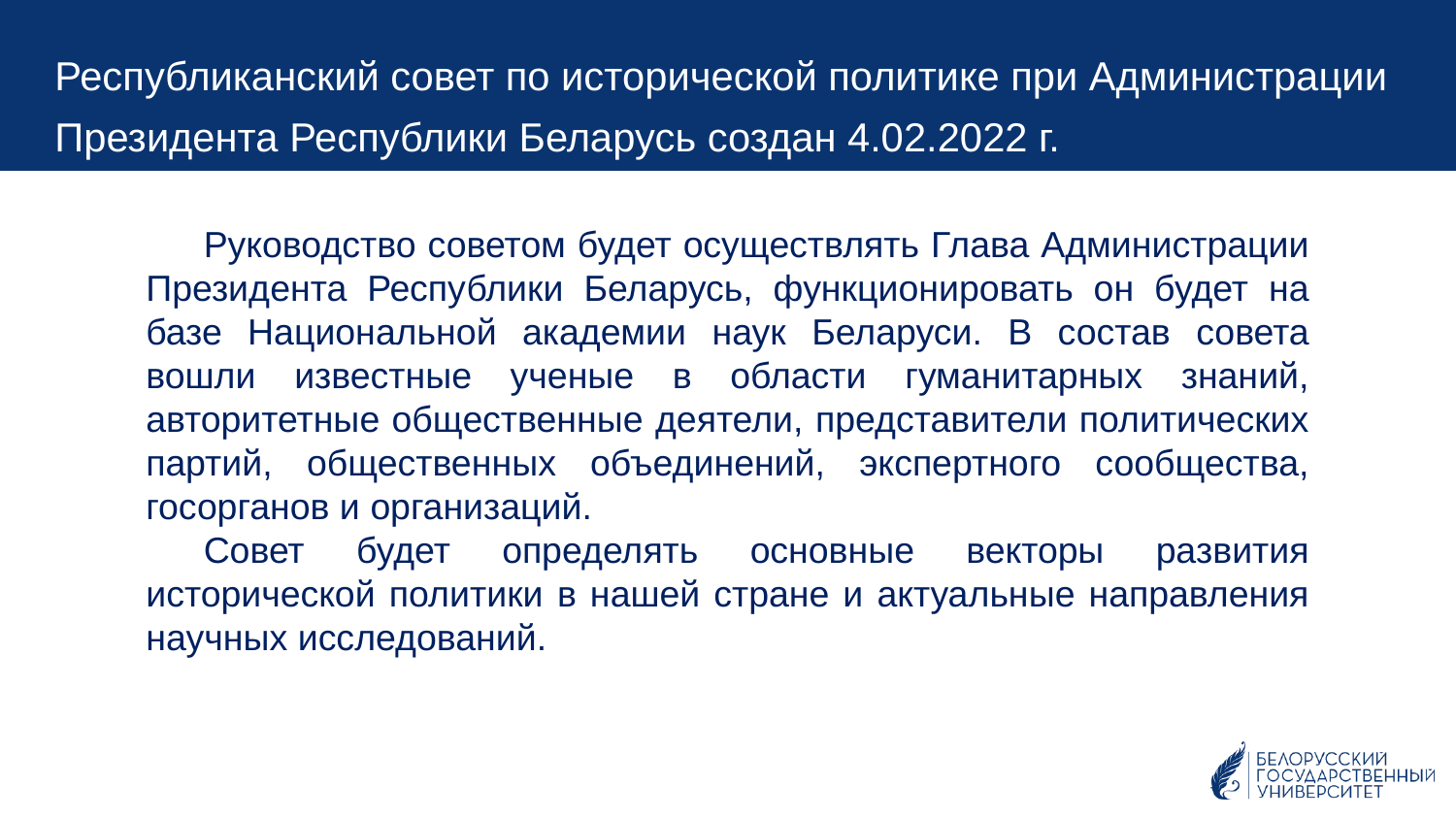

Республиканский совет по исторической политике при Администрации Президента Республики Беларусь создан 4.02.2022 г.
Руководство советом будет осуществлять Глава Администрации Президента Республики Беларусь, функционировать он будет на базе Национальной академии наук Беларуси. В состав совета вошли известные ученые в области гуманитарных знаний, авторитетные общественные деятели, представители политических партий, общественных объединений, экспертного сообщества, госорганов и организаций.
Совет будет определять основные векторы развития исторической политики в нашей стране и актуальные направления научных исследований.